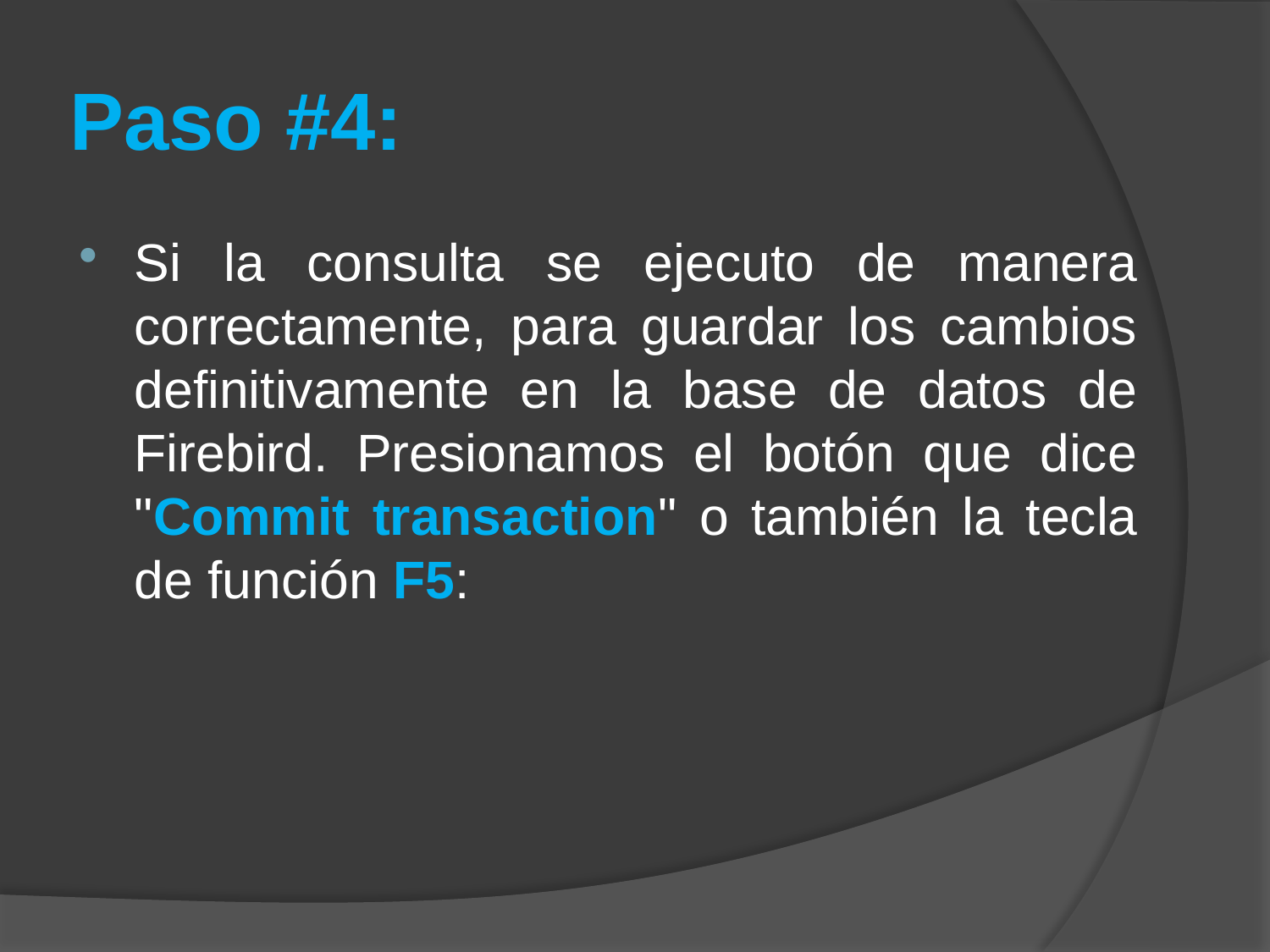

# Paso #4:
Si la consulta se ejecuto de manera correctamente, para guardar los cambios definitivamente en la base de datos de Firebird. Presionamos el botón que dice "Commit transaction" o también la tecla de función F5: